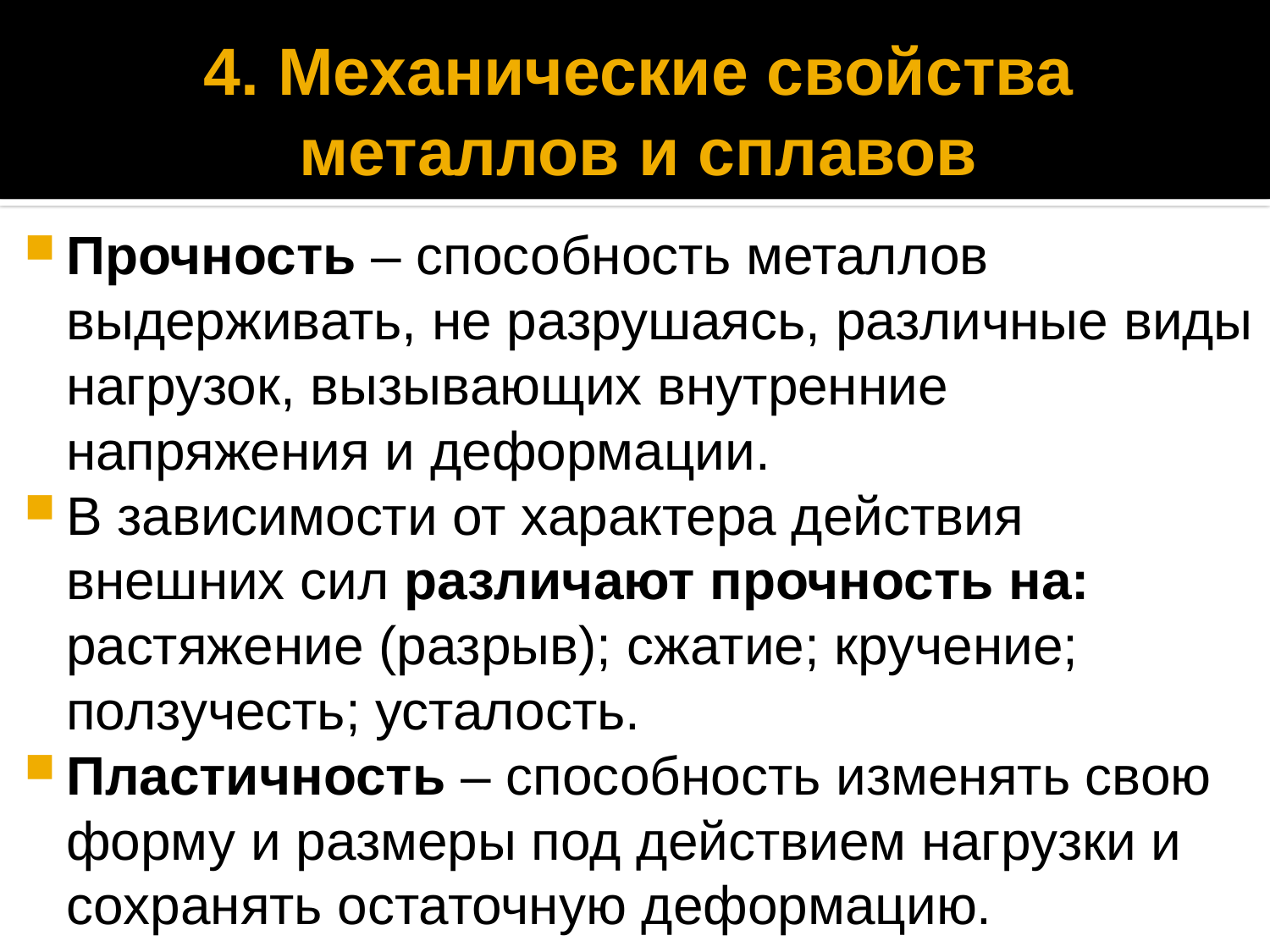

# 4. Механические свойства металлов и сплавов
Прочность – способность металлов выдерживать, не разрушаясь, различные виды нагрузок, вызывающих внутренние напряжения и деформации.
В зависимости от характера действия внешних сил различают прочность на: растяжение (разрыв); сжатие; кручение; ползучесть; усталость.
Пластичность – способность изменять свою форму и размеры под действием нагрузки и сохранять остаточную деформацию.